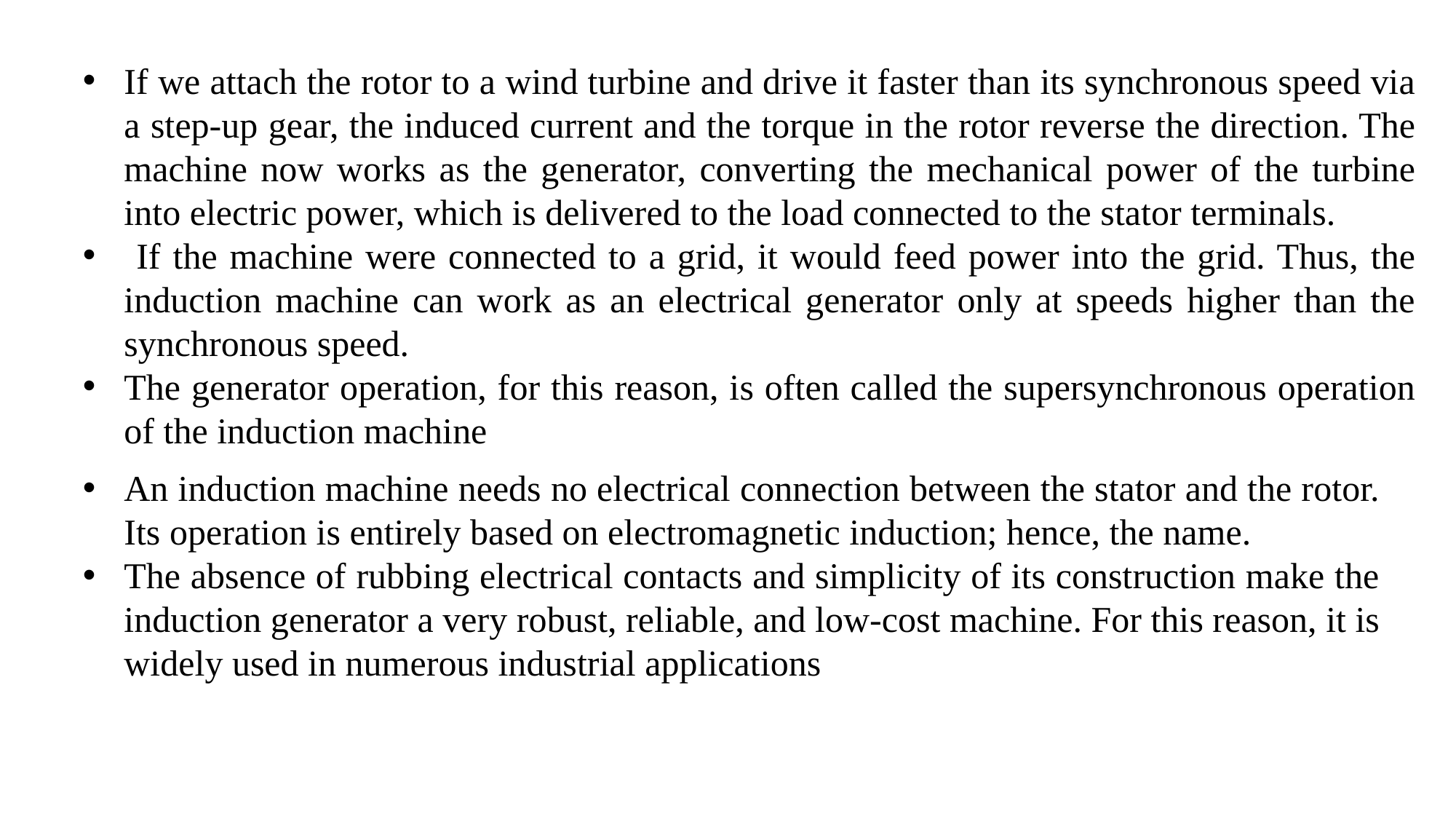

If we attach the rotor to a wind turbine and drive it faster than its synchronous speed via a step-up gear, the induced current and the torque in the rotor reverse the direction. The machine now works as the generator, converting the mechanical power of the turbine into electric power, which is delivered to the load connected to the stator terminals.
 If the machine were connected to a grid, it would feed power into the grid. Thus, the induction machine can work as an electrical generator only at speeds higher than the synchronous speed.
The generator operation, for this reason, is often called the supersynchronous operation of the induction machine
An induction machine needs no electrical connection between the stator and the rotor. Its operation is entirely based on electromagnetic induction; hence, the name.
The absence of rubbing electrical contacts and simplicity of its construction make the induction generator a very robust, reliable, and low-cost machine. For this reason, it is widely used in numerous industrial applications